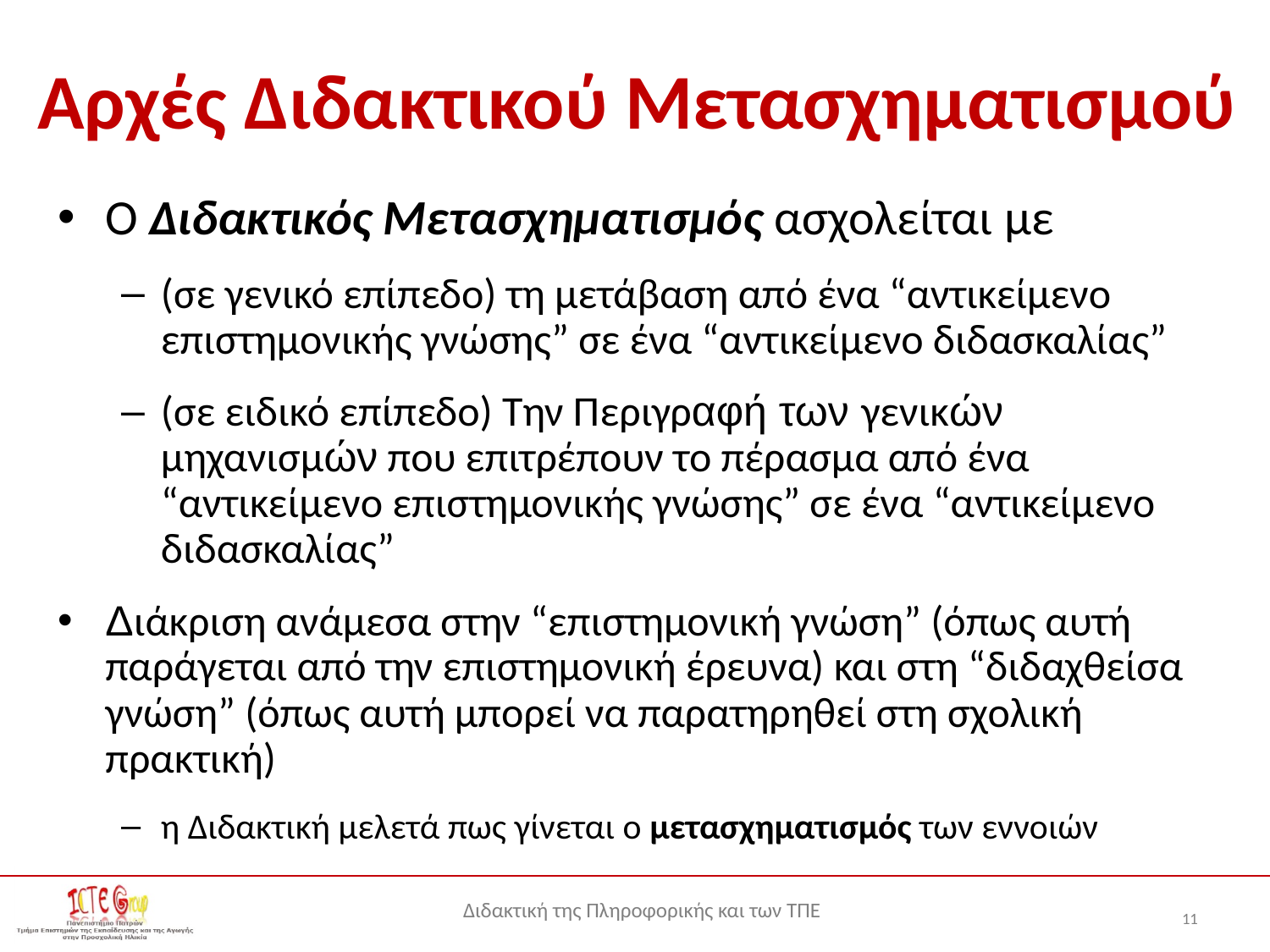

# Αρχές Διδακτικού Μετασχηματισμού
Ο Διδακτικός Μετασχηματισμός ασχολείται με
(σε γενικό επίπεδο) τη μετάβαση από ένα “αντικείμενο επιστημονικής γνώσης” σε ένα “αντικείμενο διδασκαλίας”
(σε ειδικό επίπεδο) Την Περιγραφή των γενικών μηχανισμών που επιτρέπουν το πέρασμα από ένα “αντικείμενο επιστημονικής γνώσης” σε ένα “αντικείμενο διδασκαλίας”
Διάκριση ανάμεσα στην “επιστημονική γνώση” (όπως αυτή παράγεται από την επιστημονική έρευνα) και στη “διδαχθείσα γνώση” (όπως αυτή μπορεί να παρατηρηθεί στη σχολική πρακτική)
η Διδακτική μελετά πως γίνεται ο μετασχηματισμός των εννοιών